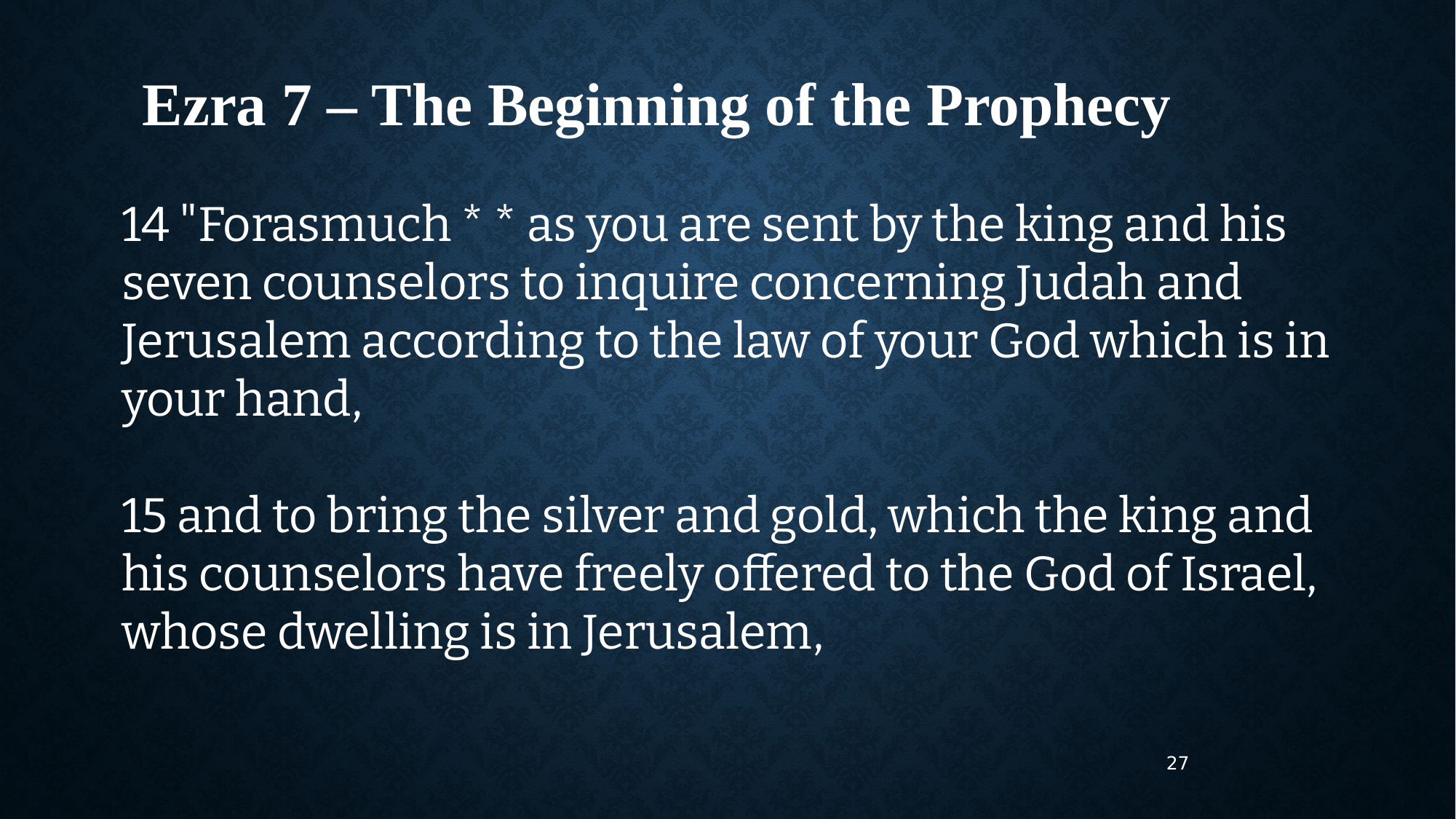

Ezra 7 – The Beginning of the Prophecy
14 "Forasmuch * * as you are sent by the king and his seven counselors to inquire concerning Judah and Jerusalem according to the law of your God which is in your hand,

15 and to bring the silver and gold, which the king and his counselors have freely offered to the God of Israel, whose dwelling is in Jerusalem,

27